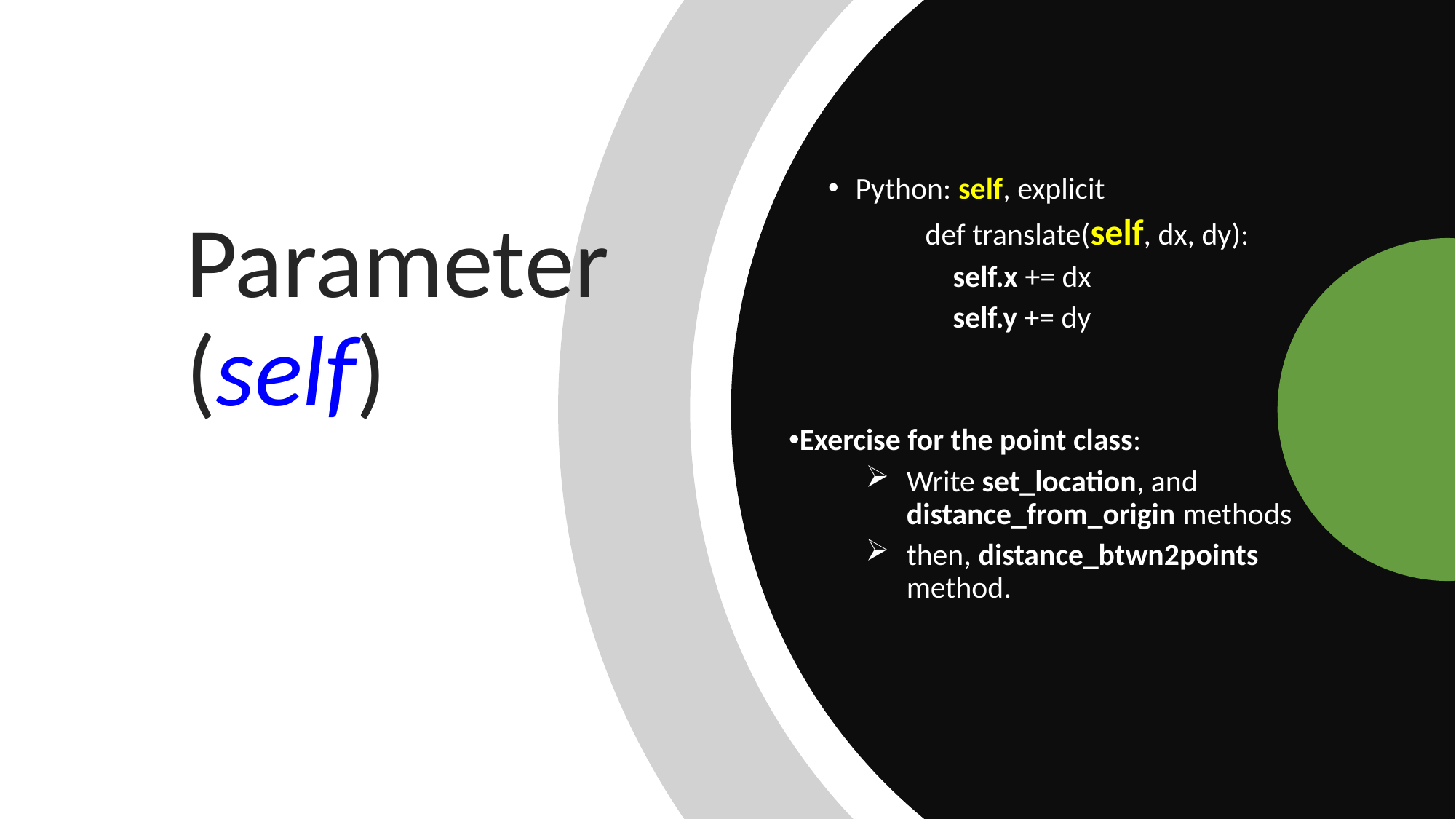

Parameter (self)
Python: self, explicit
	def translate(self, dx, dy):
	    self.x += dx
	    self.y += dy

Exercise for the point class:
Write set_location, and distance_from_origin methods
then, distance_btwn2points method.